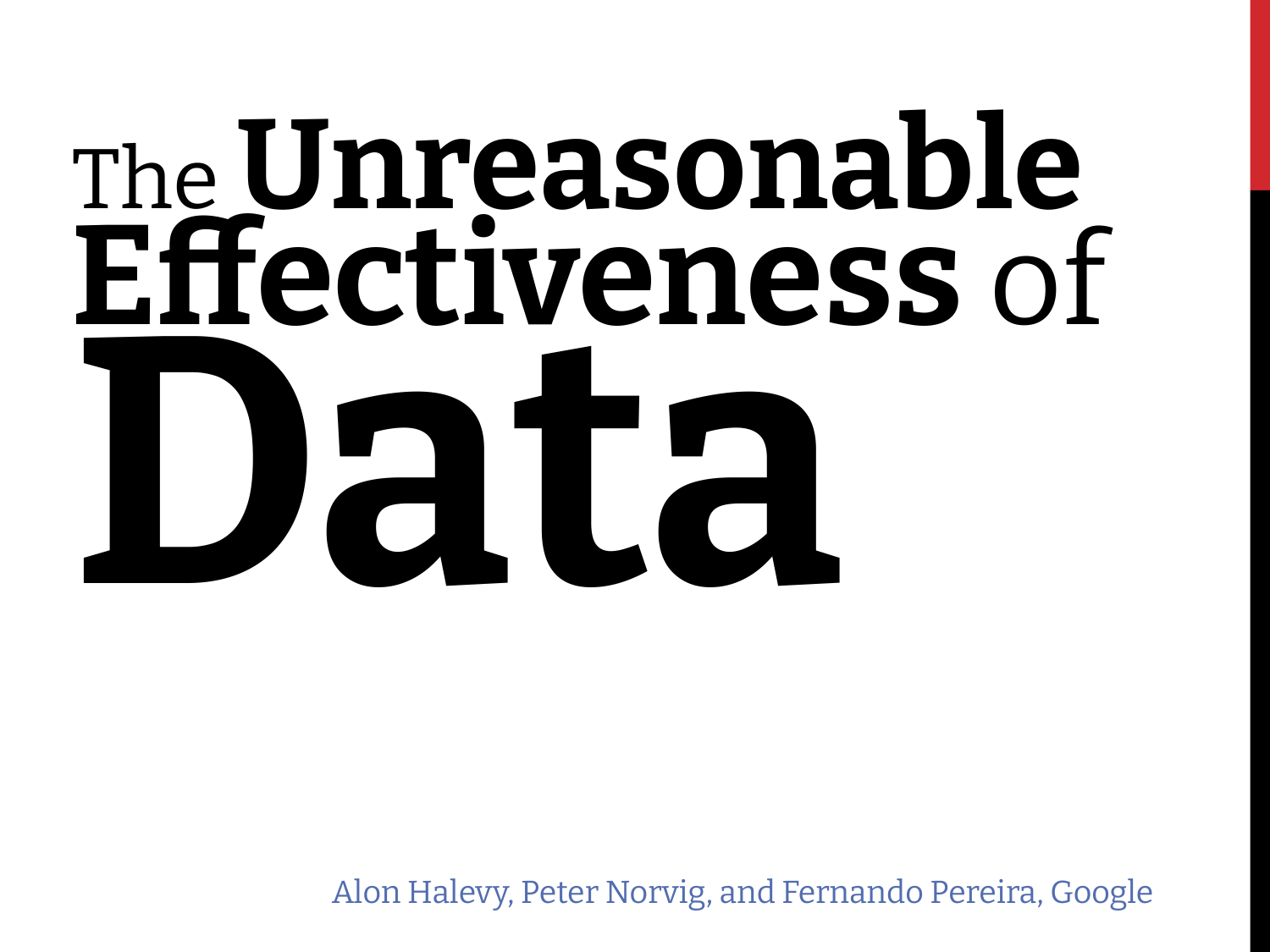

The Unreasonable Effectiveness of Data
Alon Halevy, Peter Norvig, and Fernando Pereira, Google